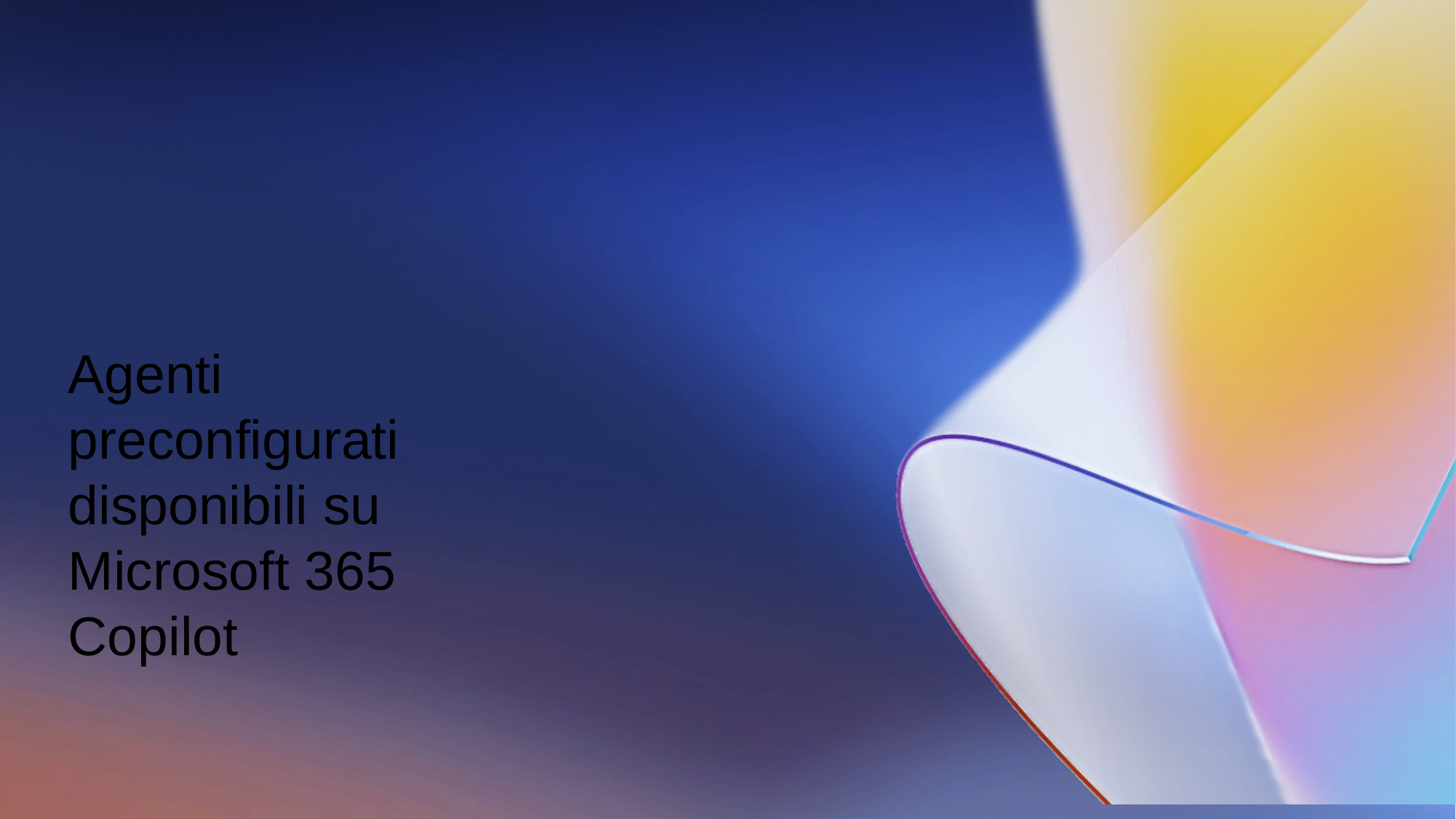

# Agenti preconfigurati disponibili su Microsoft 365 Copilot